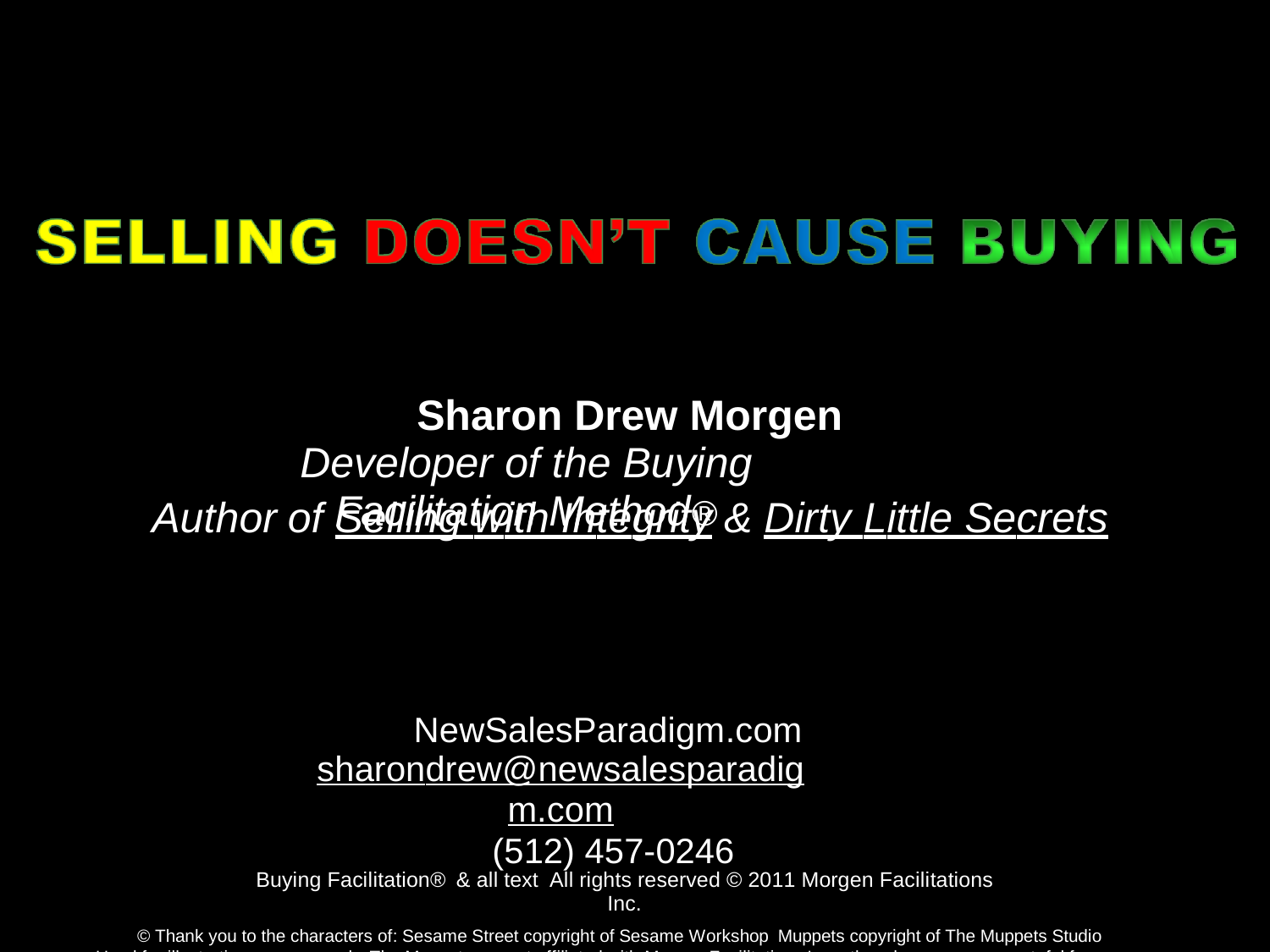

Sharon Drew Morgen
Developer of the Buying Facilitation Method®
Author
of Selling with Integrity & Dirty Little Secrets

NewSalesParadigm.com
sharondrew@newsalesparadigm.com
(512) 457-0246
Buying Facilitation® & all text All rights reserved © 2011 Morgen Facilitations Inc.
© Thank you to the characters of: Sesame Street copyright of Sesame Workshop Muppets copyright of The Muppets Studio
Used for illustrative purposes only. The Muppets are not affiliated with Morgen Facilitations Inc., though we are very grateful for their help!